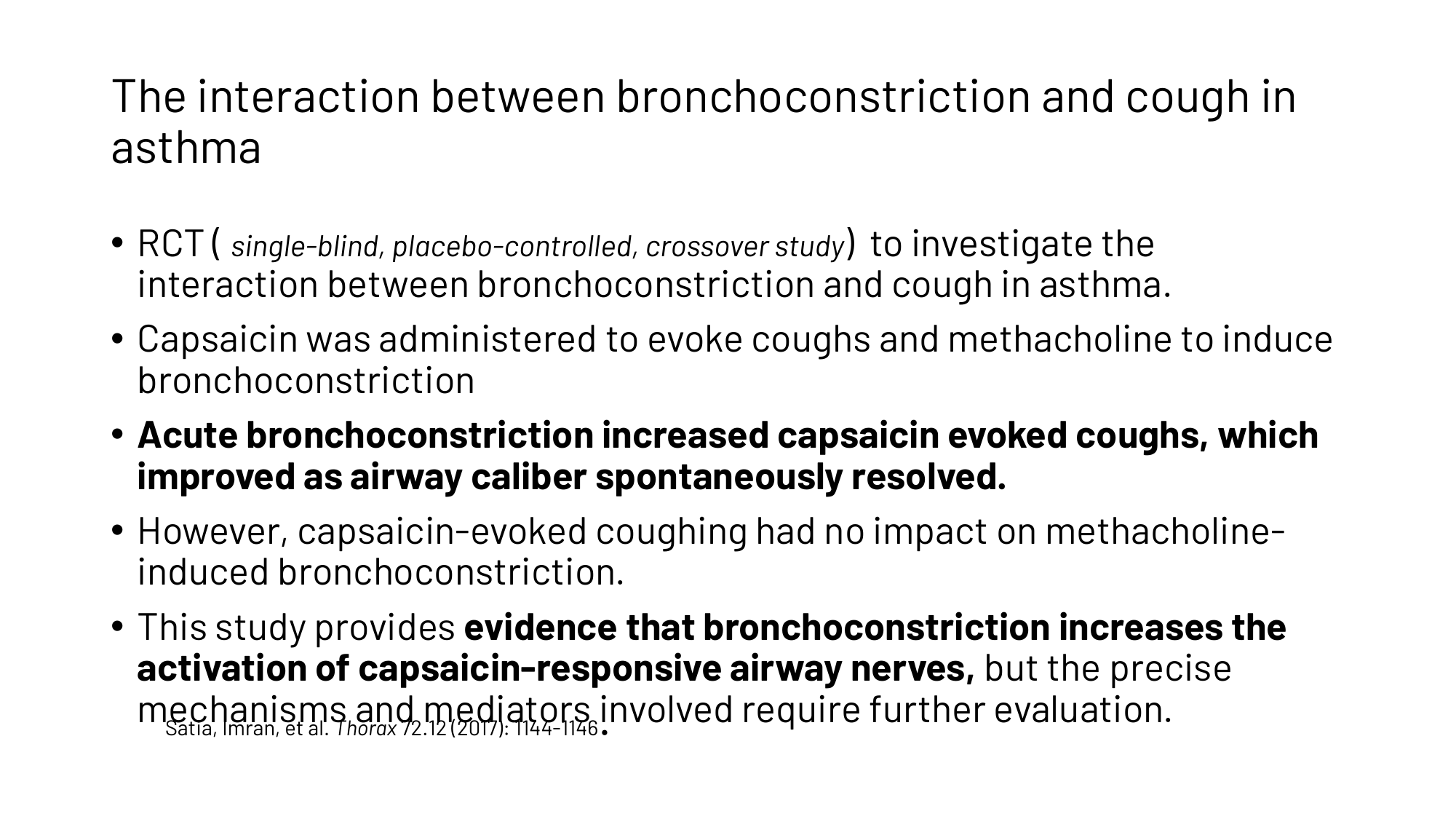

# The interaction between bronchoconstriction and cough in asthma
RCT ( single-blind, placebo-controlled, crossover study)  to investigate the interaction between bronchoconstriction and cough in asthma.
Capsaicin was administered to evoke coughs and methacholine to induce bronchoconstriction
Acute bronchoconstriction increased capsaicin evoked coughs, which improved as airway caliber spontaneously resolved.
However, capsaicin-evoked coughing had no impact on methacholine-induced bronchoconstriction.
This study provides evidence that bronchoconstriction increases the activation of capsaicin-responsive airway nerves, but the precise mechanisms and mediators involved require further evaluation.

Satia, Imran, et al. Thorax 72.12 (2017): 1144-1146.